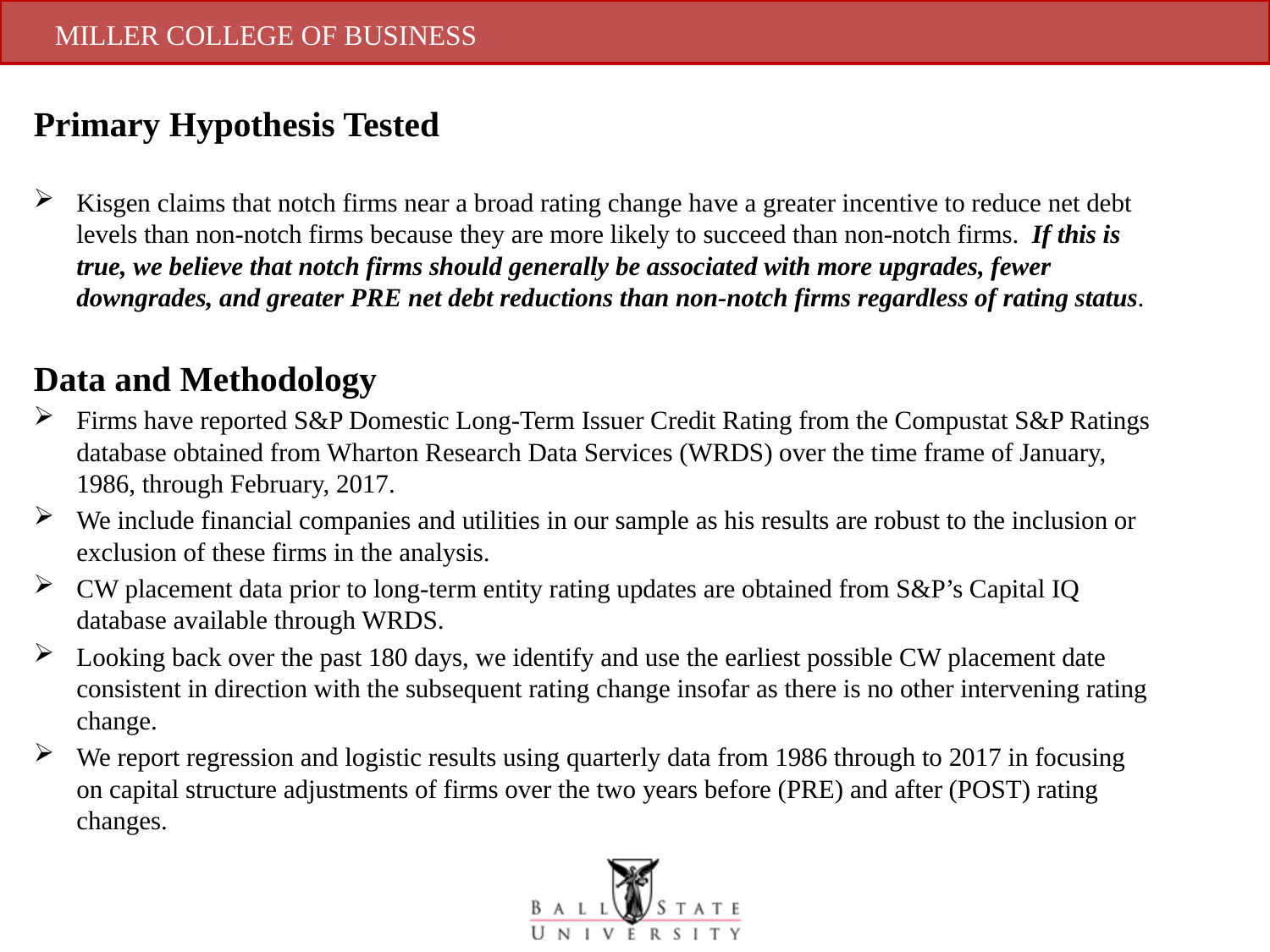

Primary Hypothesis Tested

Kisgen claims that notch firms near a broad rating change have a greater incentive to reduce net debt levels than non-notch firms because they are more likely to succeed than non-notch firms.  If this is true, we believe that notch firms should generally be associated with more upgrades, fewer downgrades, and greater PRE net debt reductions than non-notch firms regardless of rating status.

Data and Methodology
Firms have reported S&P Domestic Long-Term Issuer Credit Rating from the Compustat S&P Ratings database obtained from Wharton Research Data Services (WRDS) over the time frame of January, 1986, through February, 2017.
We include financial companies and utilities in our sample as his results are robust to the inclusion or exclusion of these firms in the analysis.
CW placement data prior to long-term entity rating updates are obtained from S&P’s Capital IQ database available through WRDS.
Looking back over the past 180 days, we identify and use the earliest possible CW placement date consistent in direction with the subsequent rating change insofar as there is no other intervening rating change.
We report regression and logistic results using quarterly data from 1986 through to 2017 in focusing on capital structure adjustments of firms over the two years before (PRE) and after (POST) rating changes.